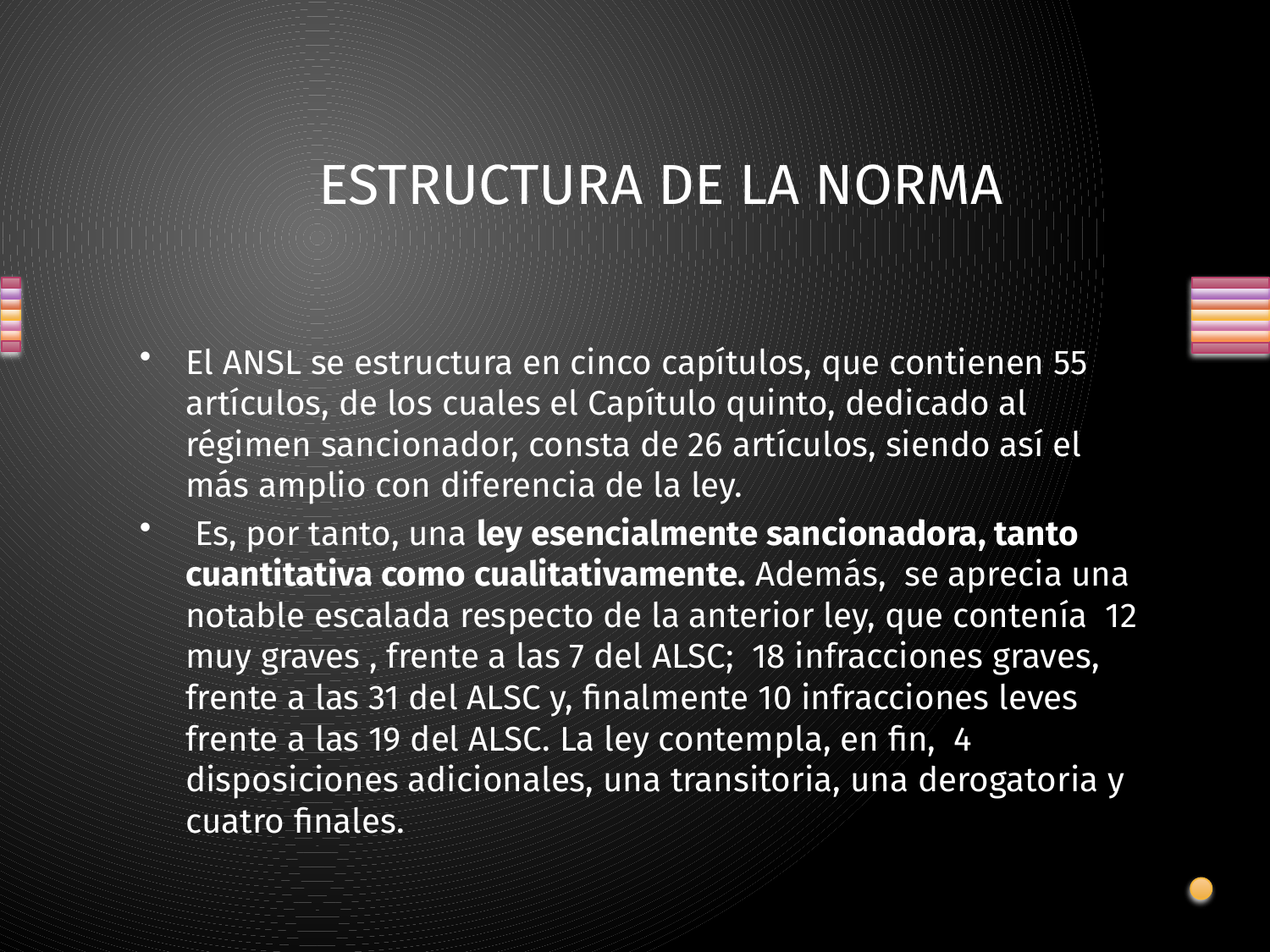

# ESTRUCTURA DE LA NORMA

El ANSL se estructura en cinco capítulos, que contienen 55 artículos, de los cuales el Capítulo quinto, dedicado al régimen sancionador, consta de 26 artículos, siendo así el más amplio con diferencia de la ley.
 Es, por tanto, una ley esencialmente sancionadora, tanto cuantitativa como cualitativamente. Además,  se aprecia una notable escalada respecto de la anterior ley, que contenía  12 muy graves , frente a las 7 del ALSC;  18 infracciones graves, frente a las 31 del ALSC y, finalmente 10 infracciones leves frente a las 19 del ALSC. La ley contempla, en fin,  4 disposiciones adicionales, una transitoria, una derogatoria y cuatro finales.